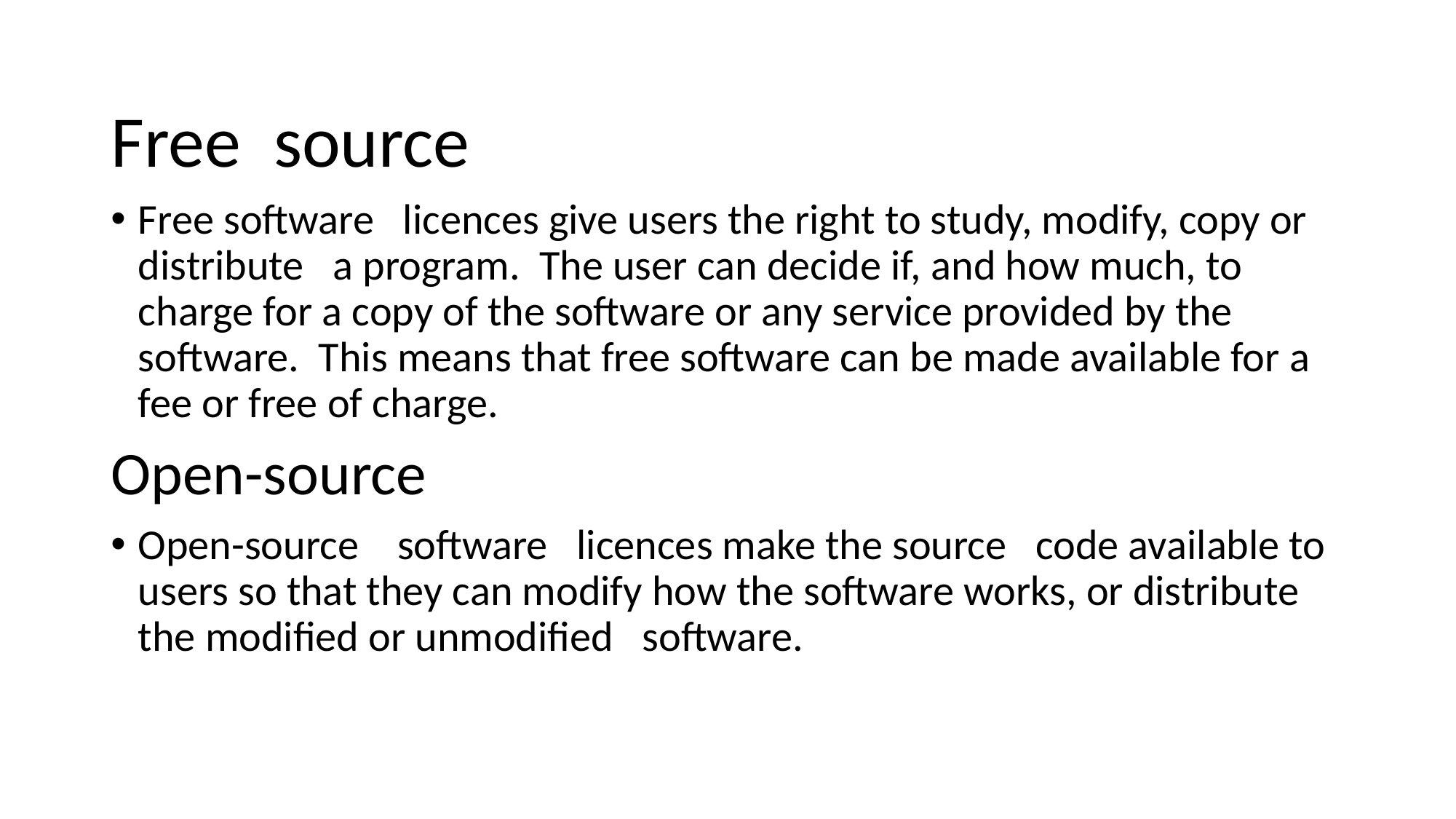

Free  source
Free software   licences give users the right to study, modify, copy or distribute   a program.  The user can decide if, and how much, to charge for a copy of the software or any service provided by the software.  This means that free software can be made available for a fee or free of charge.
Open-source
Open-source    software   licences make the source   code available to users so that they can modify how the software works, or distribute   the modified or unmodified   software.